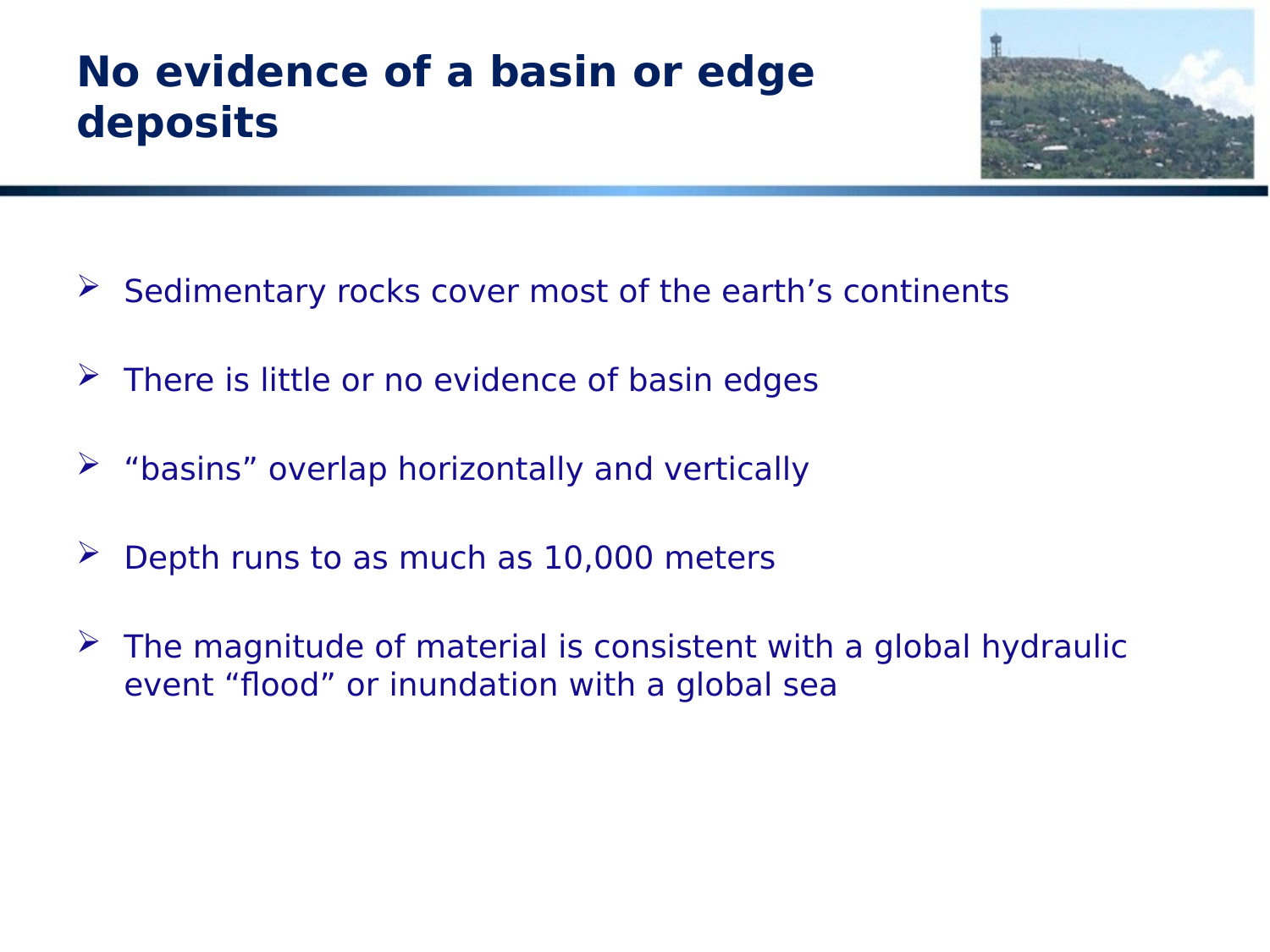

# No evidence of a basin or edge deposits
Sedimentary rocks cover most of the earth’s continents

There is little or no evidence of basin edges

“basins” overlap horizontally and vertically

Depth runs to as much as 10,000 meters

The magnitude of material is consistent with a global hydraulic event “flood” or inundation with a global sea